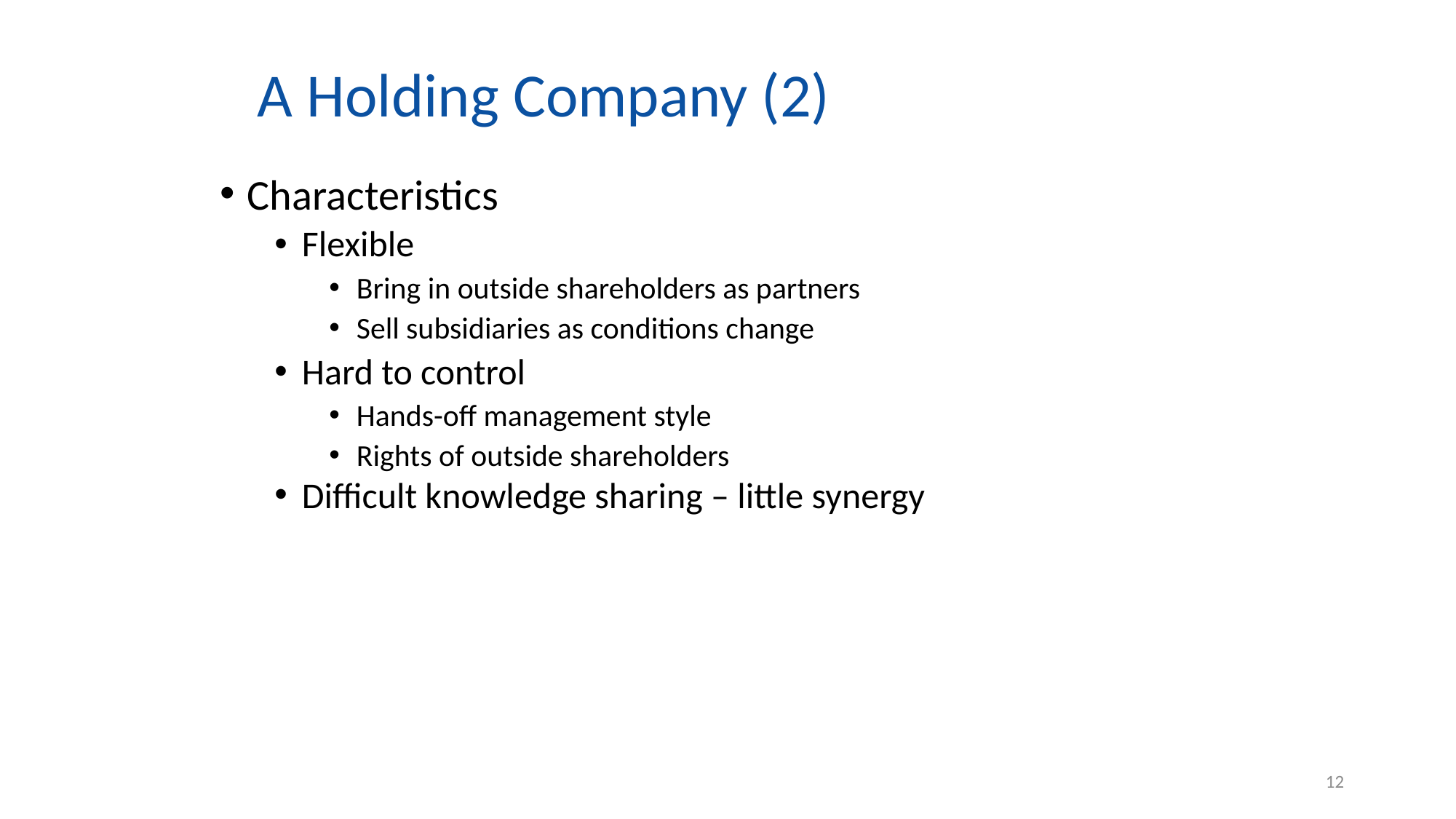

# A Holding Company (2)
Characteristics
Flexible
Bring in outside shareholders as partners
Sell subsidiaries as conditions change
Hard to control
Hands-off management style
Rights of outside shareholders
Difficult knowledge sharing – little synergy
12